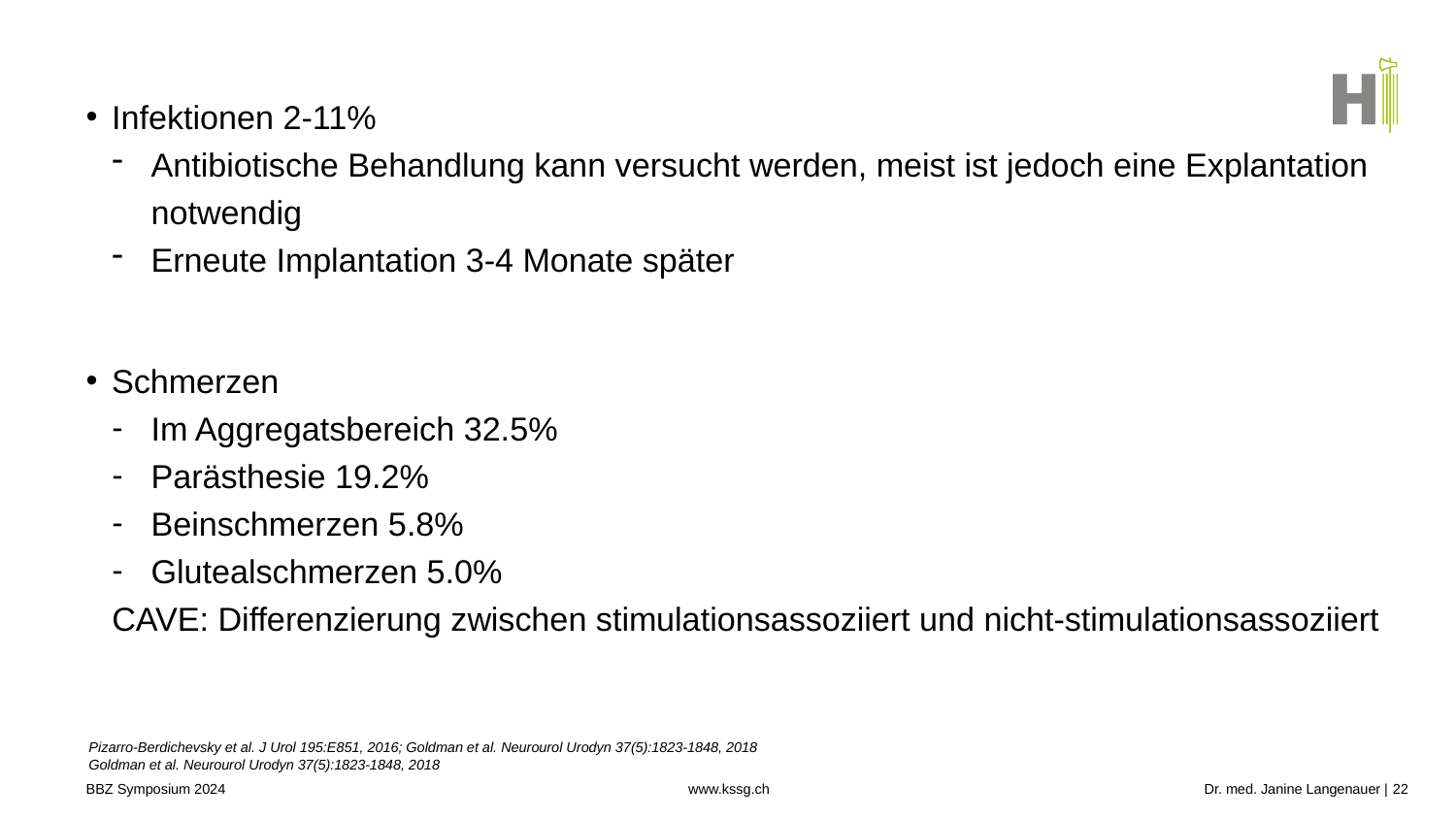

Infektionen 2-11%
Antibiotische Behandlung kann versucht werden, meist ist jedoch eine Explantation notwendig
Erneute Implantation 3-4 Monate später

Schmerzen
Im Aggregatsbereich 32.5%
Parästhesie 19.2%
Beinschmerzen 5.8%
Glutealschmerzen 5.0%
CAVE: Differenzierung zwischen stimulationsassoziiert und nicht-stimulationsassoziiert
Pizarro-Berdichevsky et al. J Urol 195:E851, 2016; Goldman et al. Neurourol Urodyn 37(5):1823-1848, 2018
Goldman et al. Neurourol Urodyn 37(5):1823-1848, 2018